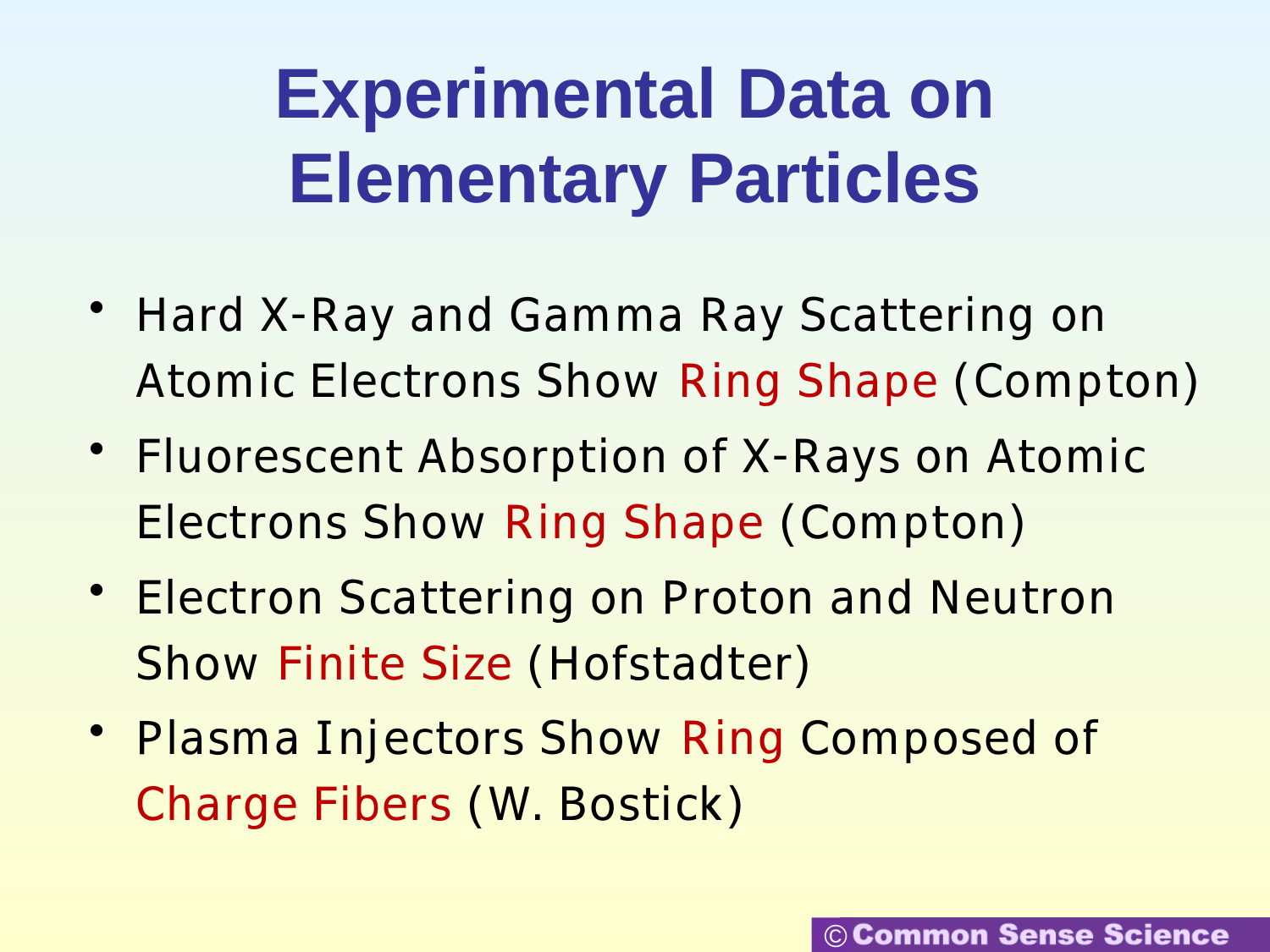

# Experimental Data on Elementary Particles
Hard X-Ray and Gamma Ray Scattering on Atomic Electrons Show Ring Shape (Compton)
Fluorescent Absorption of X-Rays on Atomic Electrons Show Ring Shape (Compton)
Electron Scattering on Proton and Neutron Show Finite Size (Hofstadter)
Plasma Injectors Show Ring Composed of Charge Fibers (W. Bostick)